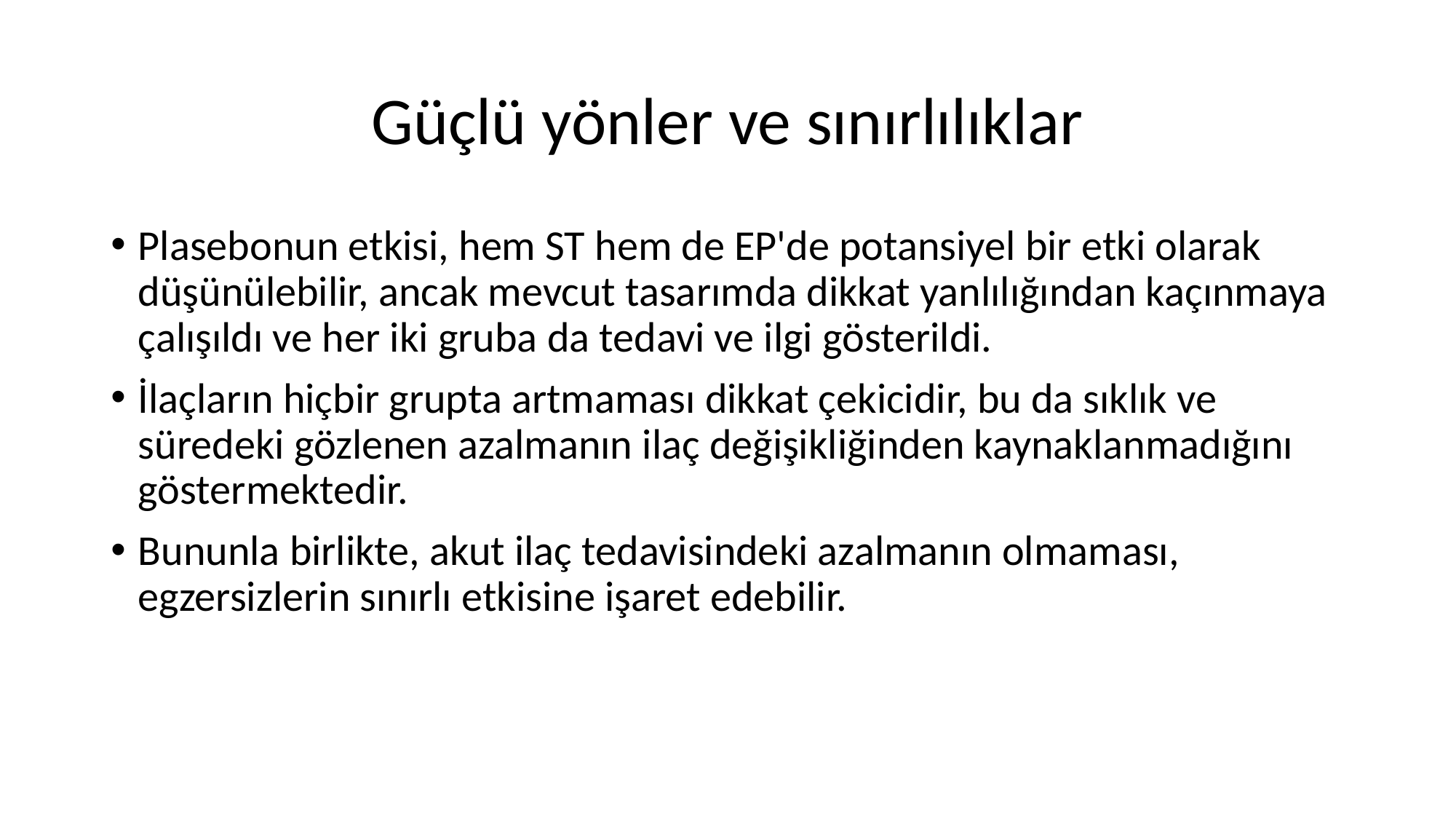

# Güçlü yönler ve sınırlılıklar
Plasebonun etkisi, hem ST hem de EP'de potansiyel bir etki olarak düşünülebilir, ancak mevcut tasarımda dikkat yanlılığından kaçınmaya çalışıldı ve her iki gruba da tedavi ve ilgi gösterildi.
İlaçların hiçbir grupta artmaması dikkat çekicidir, bu da sıklık ve süredeki gözlenen azalmanın ilaç değişikliğinden kaynaklanmadığını göstermektedir.
Bununla birlikte, akut ilaç tedavisindeki azalmanın olmaması, egzersizlerin sınırlı etkisine işaret edebilir.